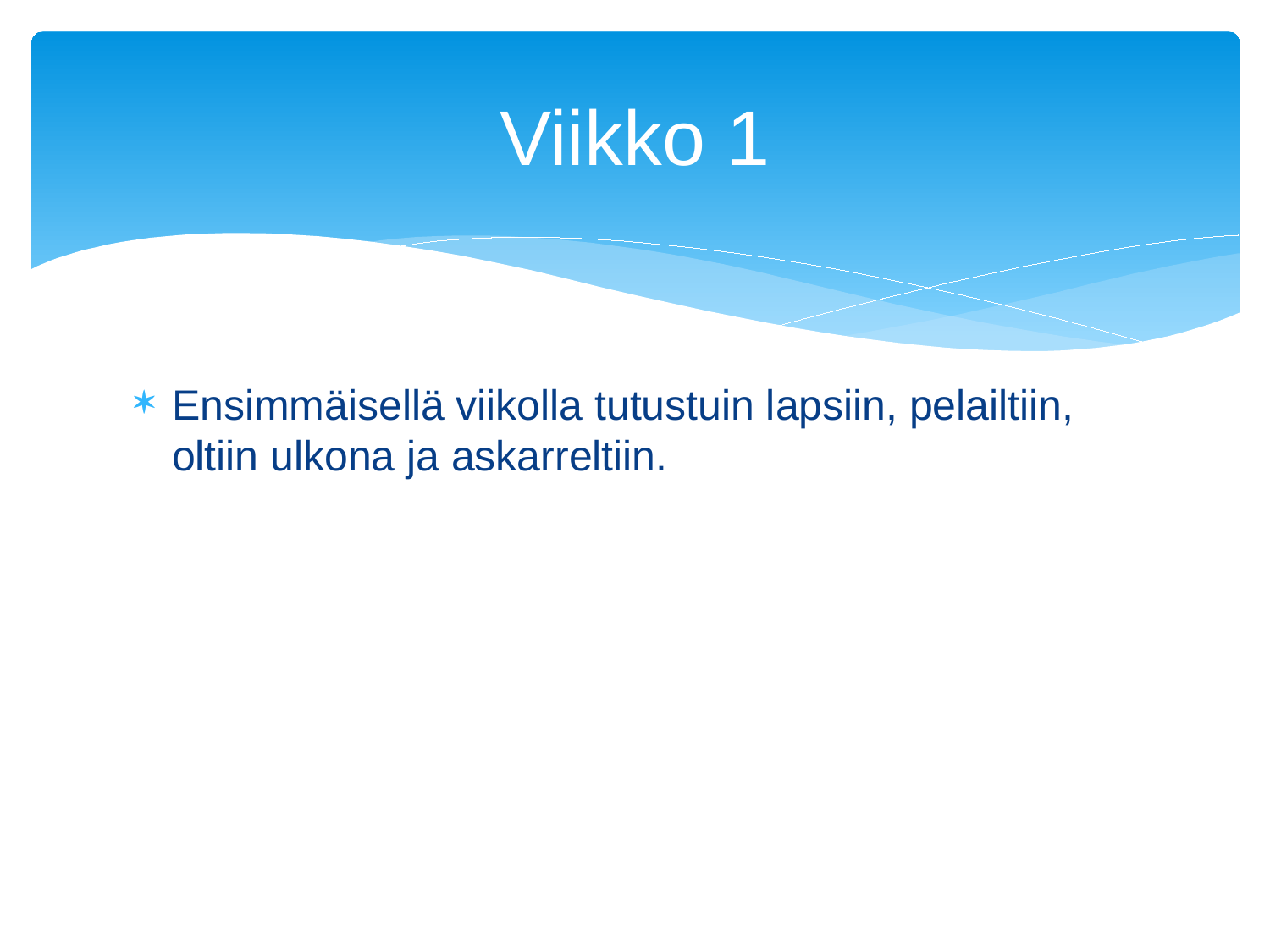

# Viikko 1
Ensimmäisellä viikolla tutustuin lapsiin, pelailtiin, oltiin ulkona ja askarreltiin.